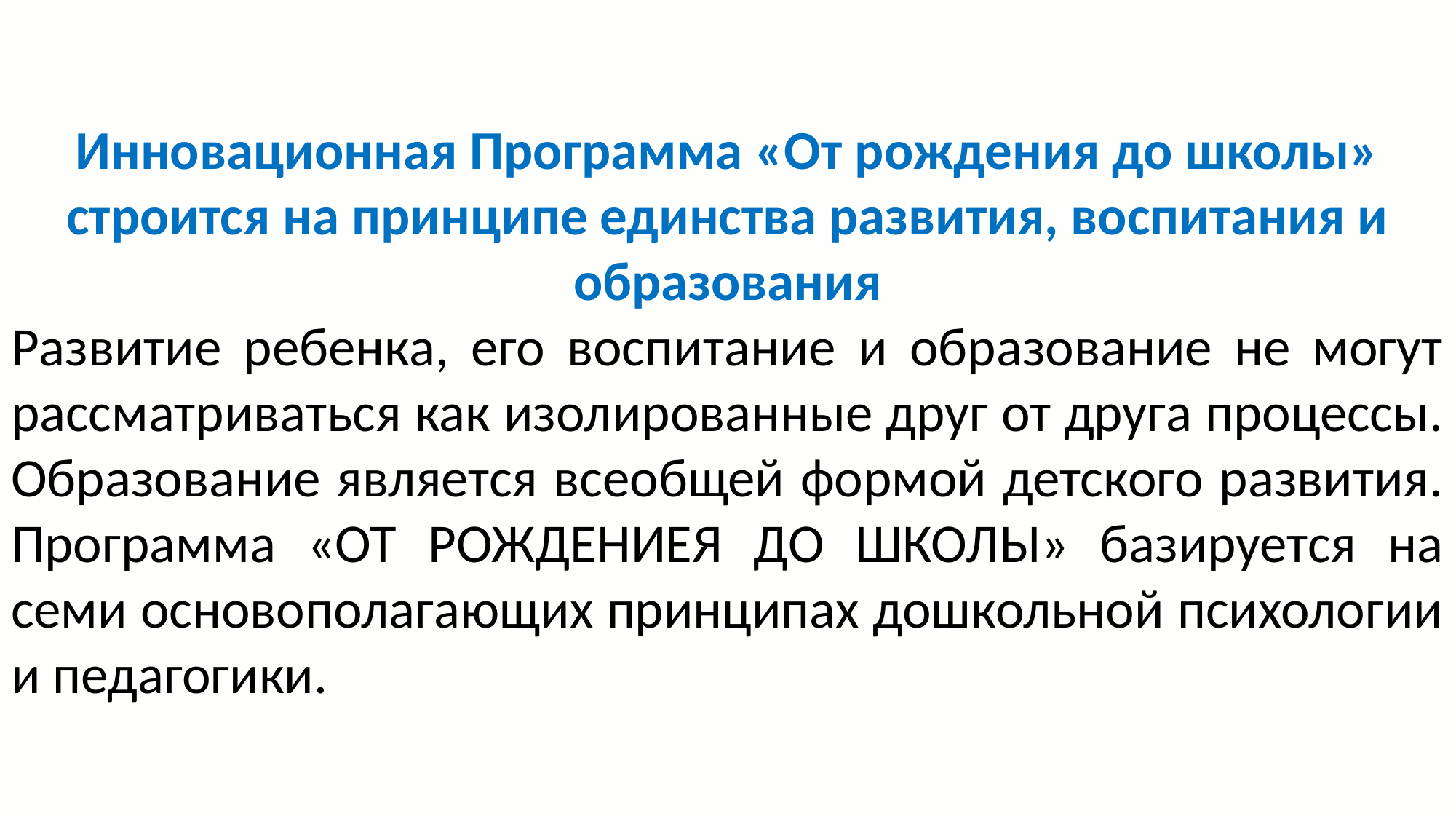

Инновационная Программа «От рождения до школы» строится на принципе единства развития, воспитания и образования
Развитие ребенка, его воспитание и образование не могут рассматриваться как изолированные друг от друга процессы. Образование является всеобщей формой детского развития. Программа «ОТ РОЖДЕНИЕЯ ДО ШКОЛЫ» базируется на семи основополагающих принципах дошкольной психологии и педагогики.